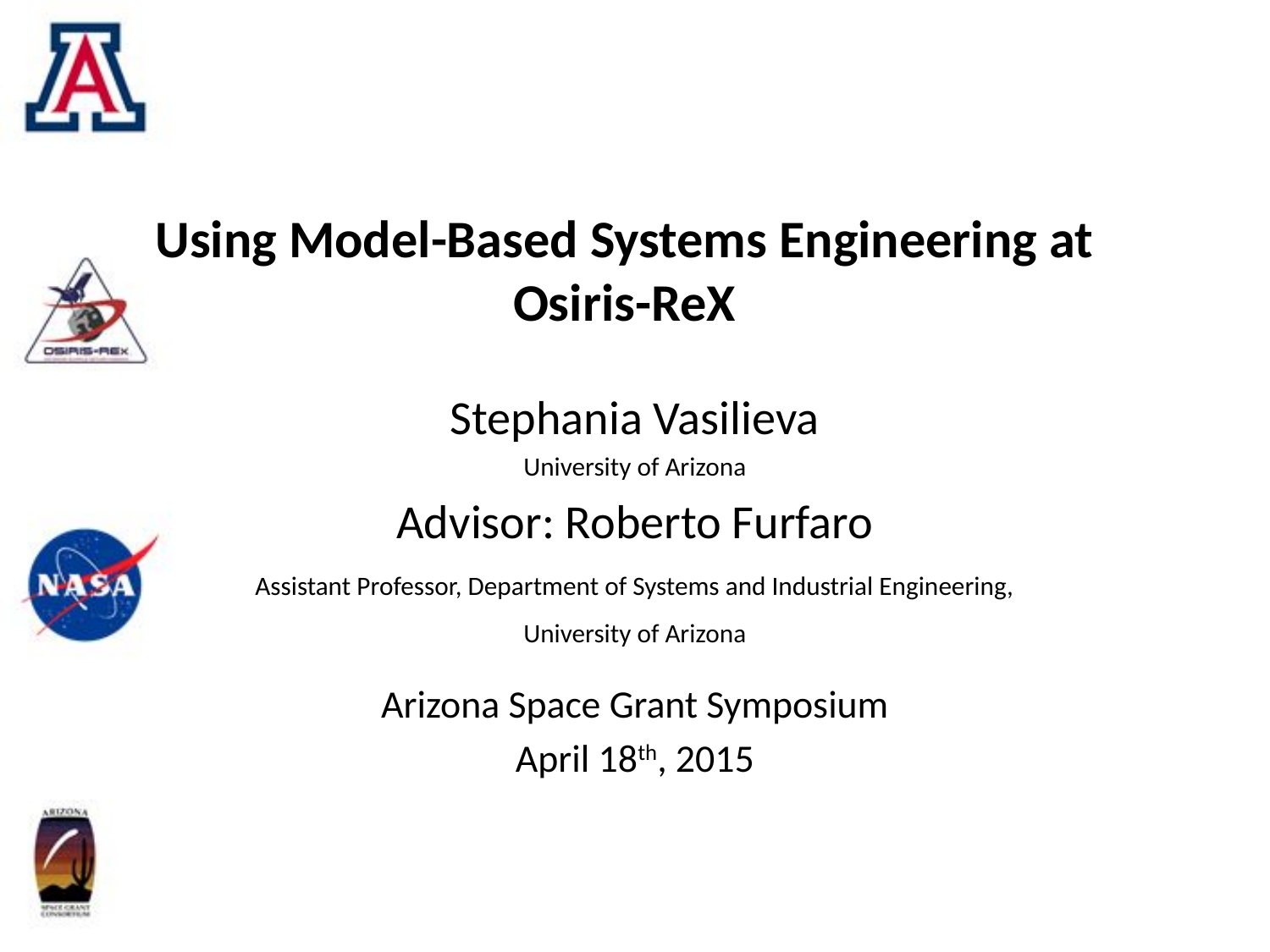

# Using Model-Based Systems Engineering at Osiris-ReX
Stephania Vasilieva
University of Arizona
Advisor: Roberto Furfaro
Assistant Professor, Department of Systems and Industrial Engineering, University of Arizona
Arizona Space Grant Symposium
April 18th, 2015